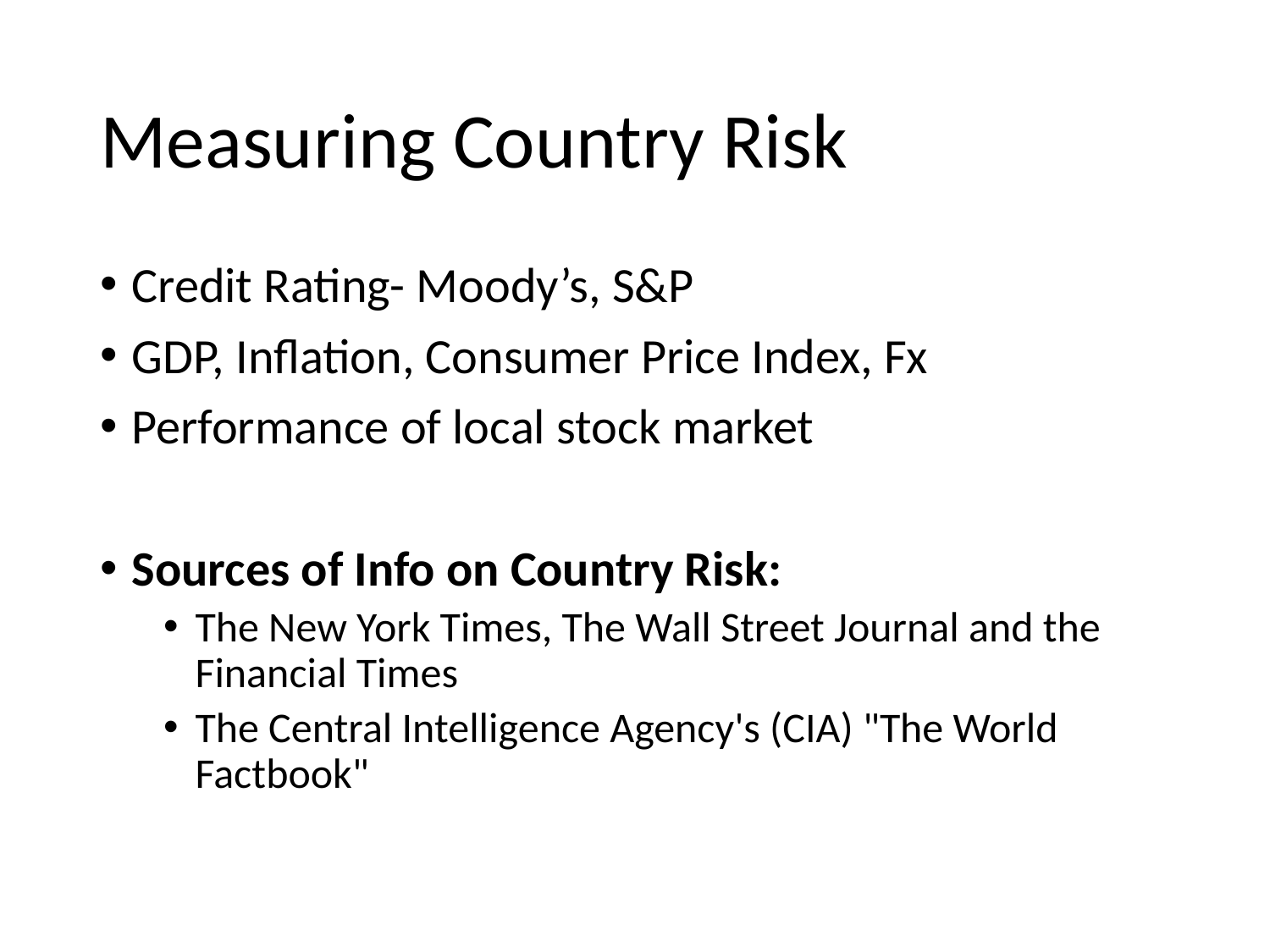

# Measuring Country Risk
Credit Rating- Moody’s, S&P
GDP, Inflation, Consumer Price Index, Fx
Performance of local stock market

Sources of Info on Country Risk:
The New York Times, The Wall Street Journal and the Financial Times
The Central Intelligence Agency's (CIA) "The World Factbook"